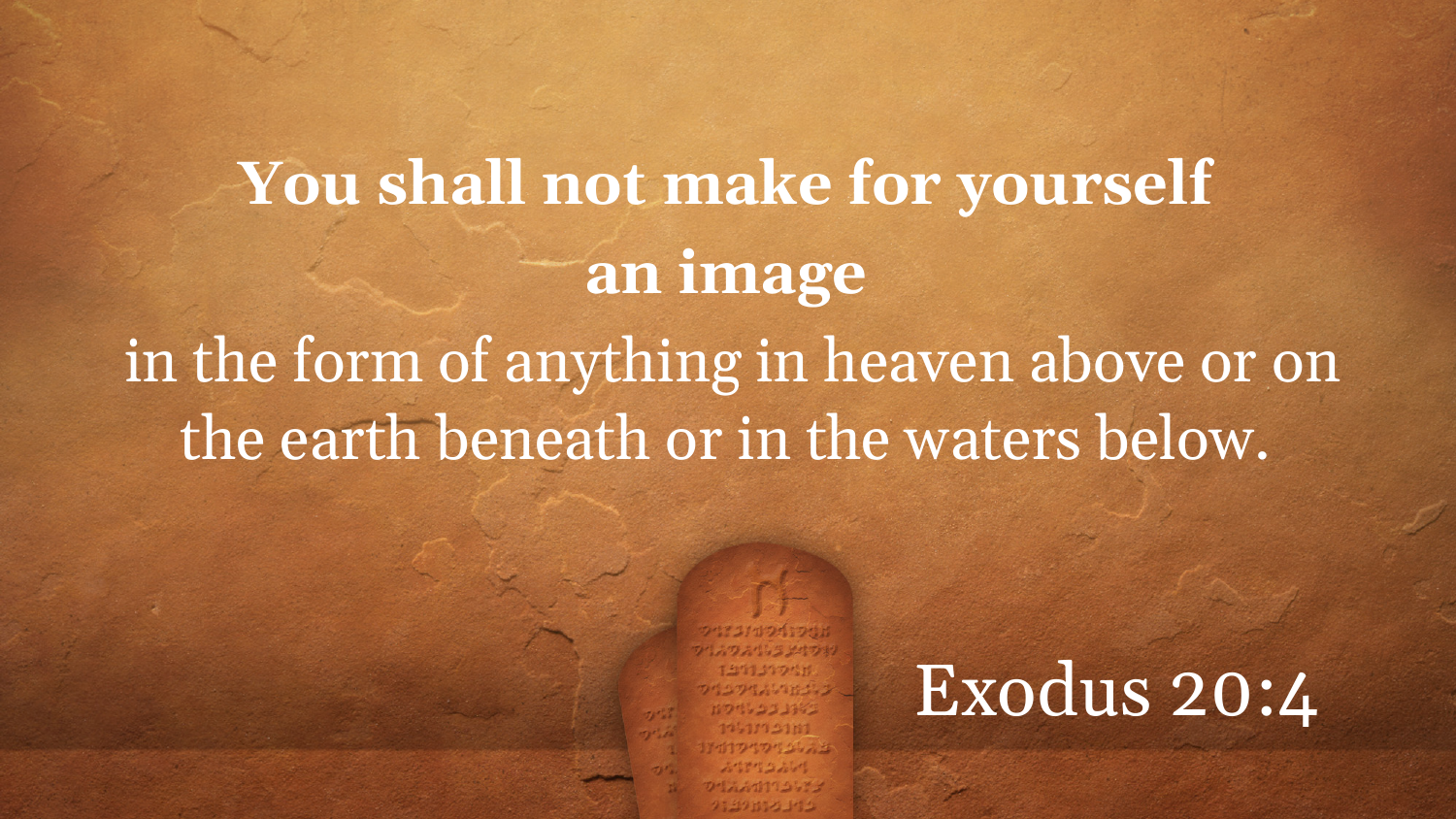

You shall not make for yourself
an image
in the form of anything in heaven above or on the earth beneath or in the waters below.
Exodus 20:4